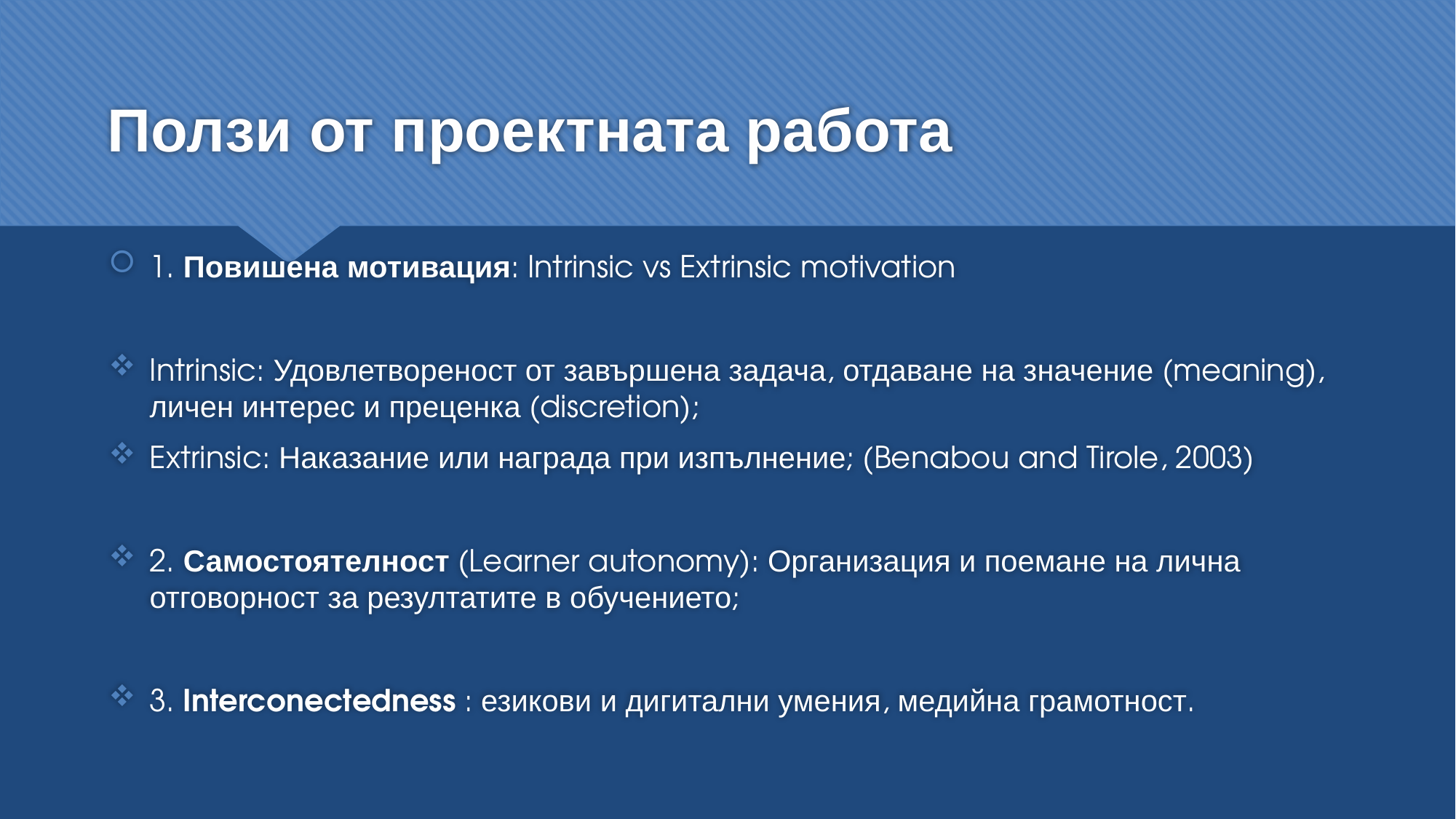

# Ползи от проектната работа
1. Повишена мотивация: Intrinsic vs Extrinsic motivation

Intrinsic: Удовлетвореност от завършена задача, отдаване на значение (meaning), личен интерес и преценка (discretion);
Extrinsic: Наказание или награда при изпълнение; (Benabou and Tirole, 2003)

2. Самостоятелност (Learner autonomy): Организация и поемане на лична отговорност за резултатите в обучението;

3. Interconectedness : езикови и дигитални умения, медийна грамотност.